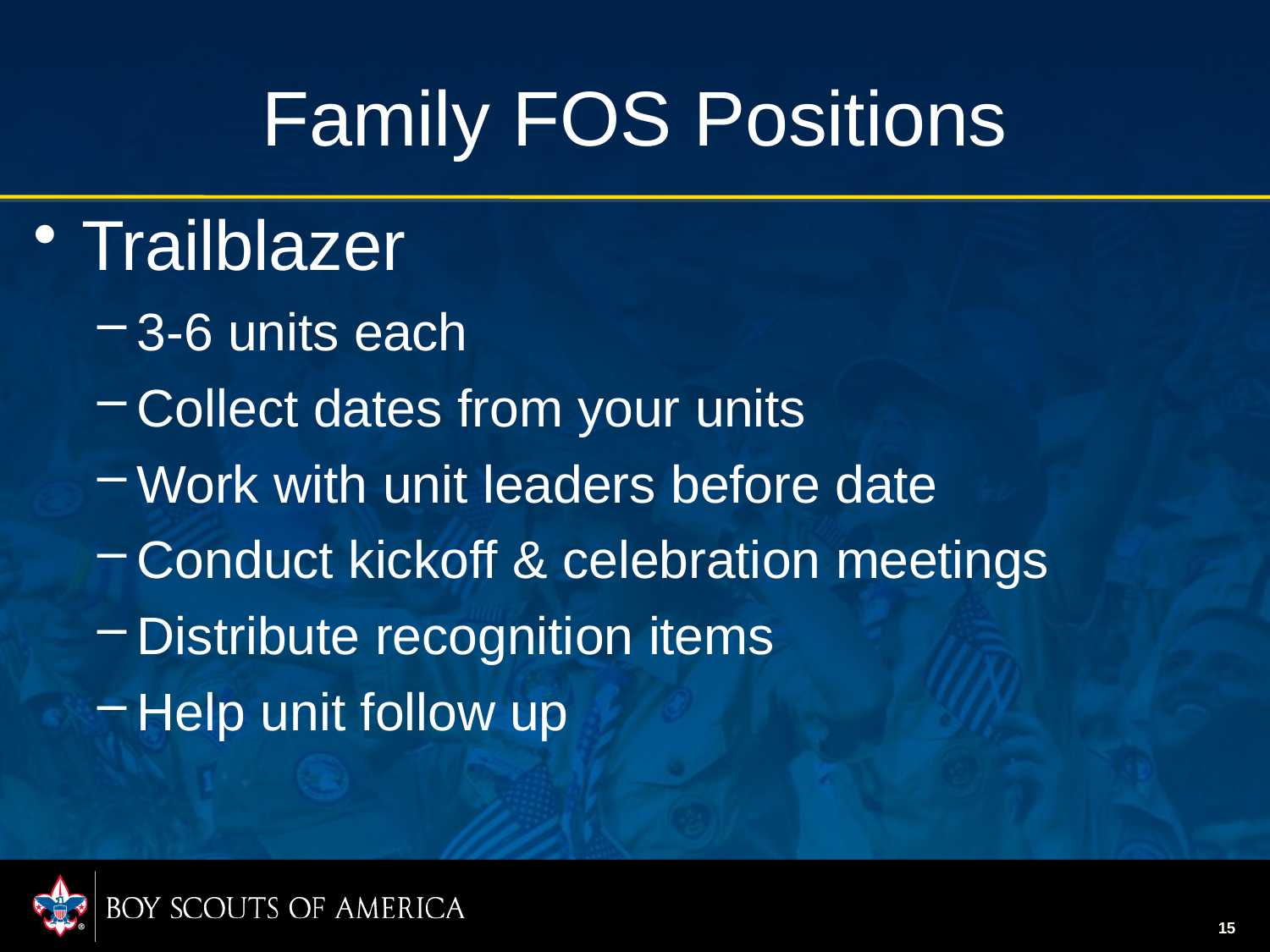

# Family FOS Positions
Trailblazer
3-6 units each
Collect dates from your units
Work with unit leaders before date
Conduct kickoff & celebration meetings
Distribute recognition items
Help unit follow up
15